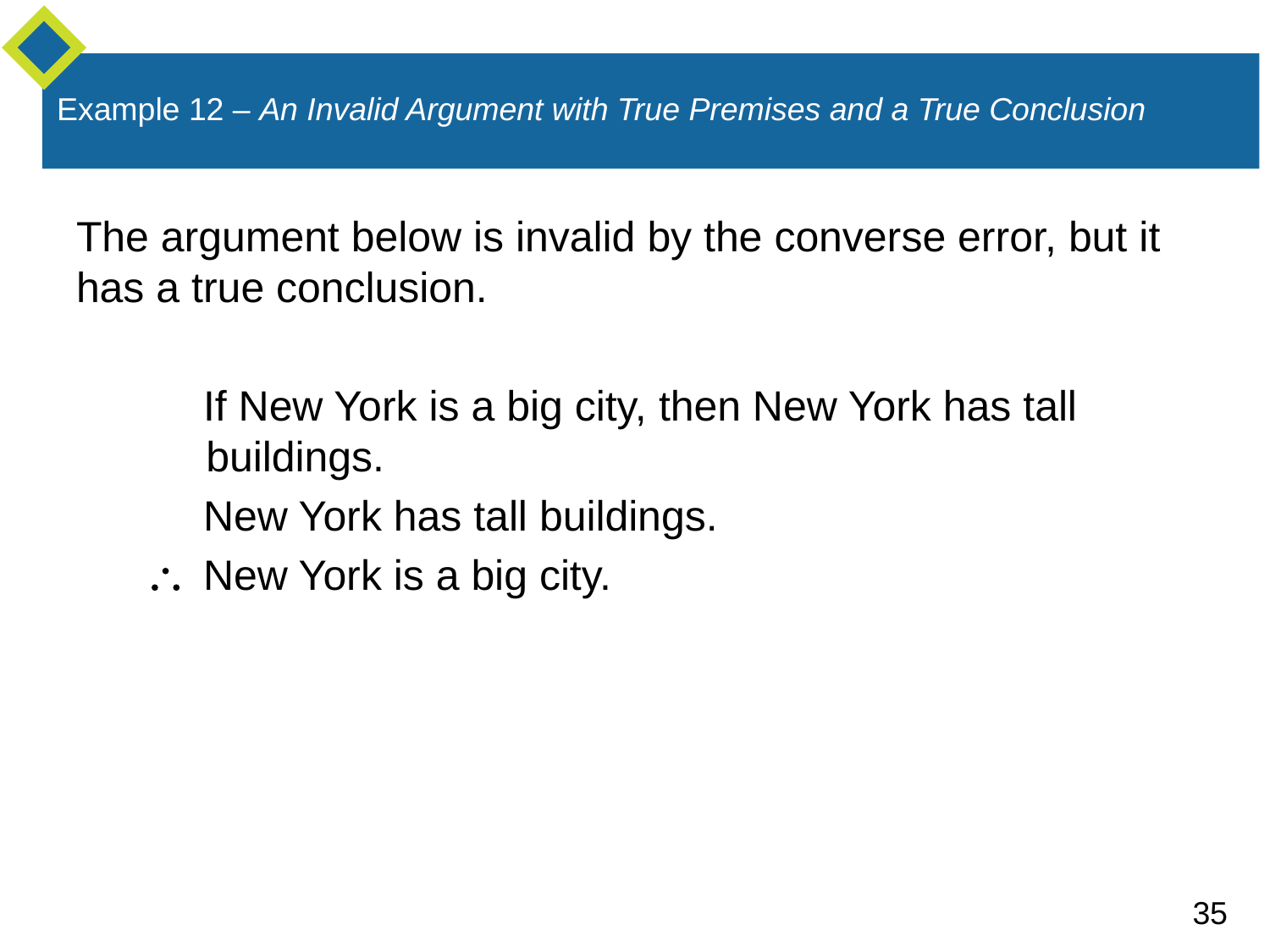

# Example 12 – An Invalid Argument with True Premises and a True Conclusion
The argument below is invalid by the converse error, but it has a true conclusion.

	If New York is a big city, then New York has tall
           buildings.
	New York has tall buildings.
      ∴	New York is a big city.